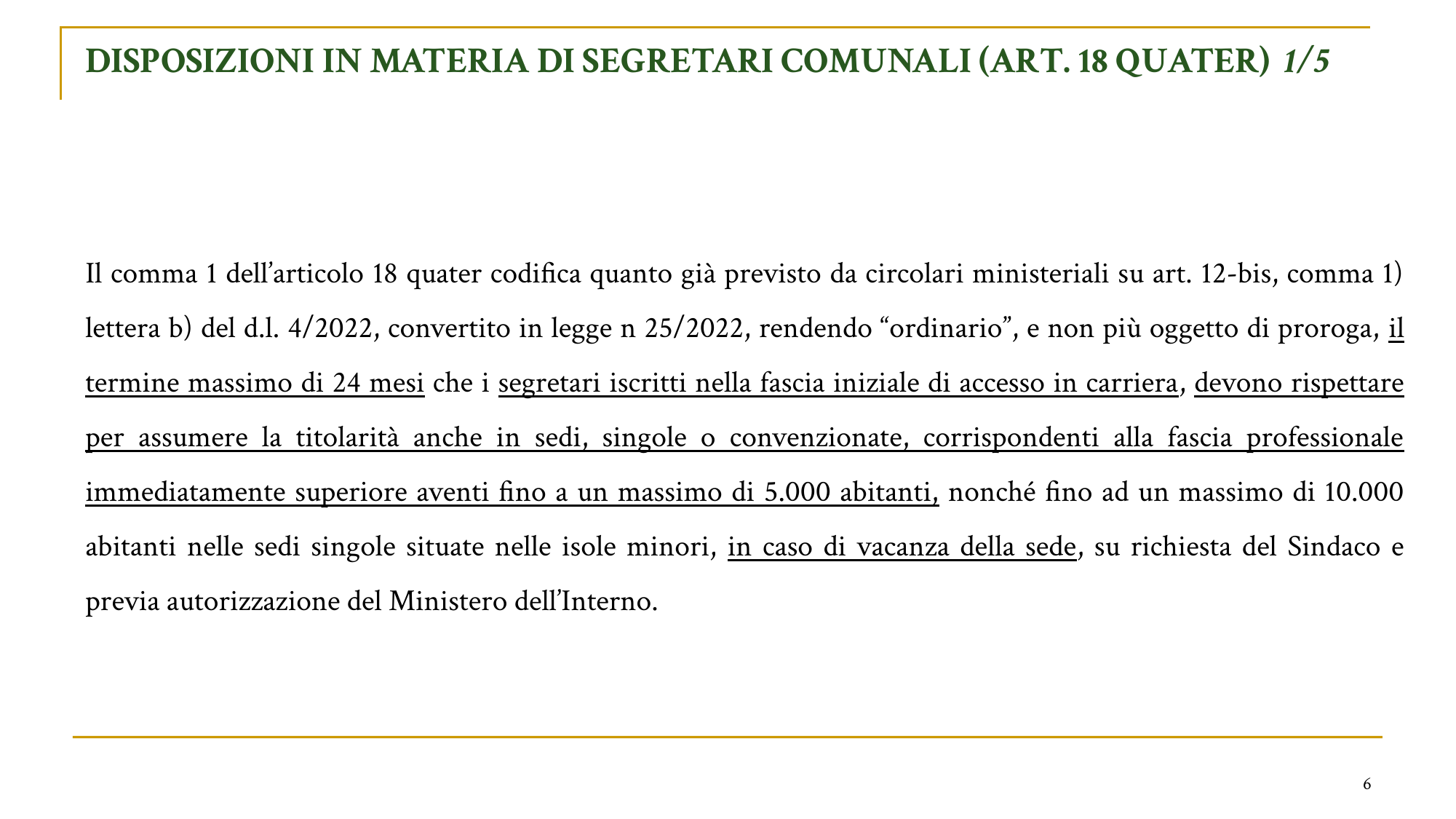

# Disposizioni in materia di segretari comunali (Art. 18 quater) 	1/5
Il comma 1 dell’articolo 18 quater codifica quanto già previsto da circolari ministeriali su art. 12-bis, comma 1) lettera b) del d.l. 4/2022, convertito in legge n 25/2022, rendendo “ordinario”, e non più oggetto di proroga, il termine massimo di 24 mesi che i segretari iscritti nella fascia iniziale di accesso in carriera, devono rispettare per assumere la titolarità anche in sedi, singole o convenzionate, corrispondenti alla fascia professionale immediatamente superiore aventi fino a un massimo di 5.000 abitanti, nonché fino ad un massimo di 10.000 abitanti nelle sedi singole situate nelle isole minori, in caso di vacanza della sede, su richiesta del Sindaco e previa autorizzazione del Ministero dell’Interno.

6